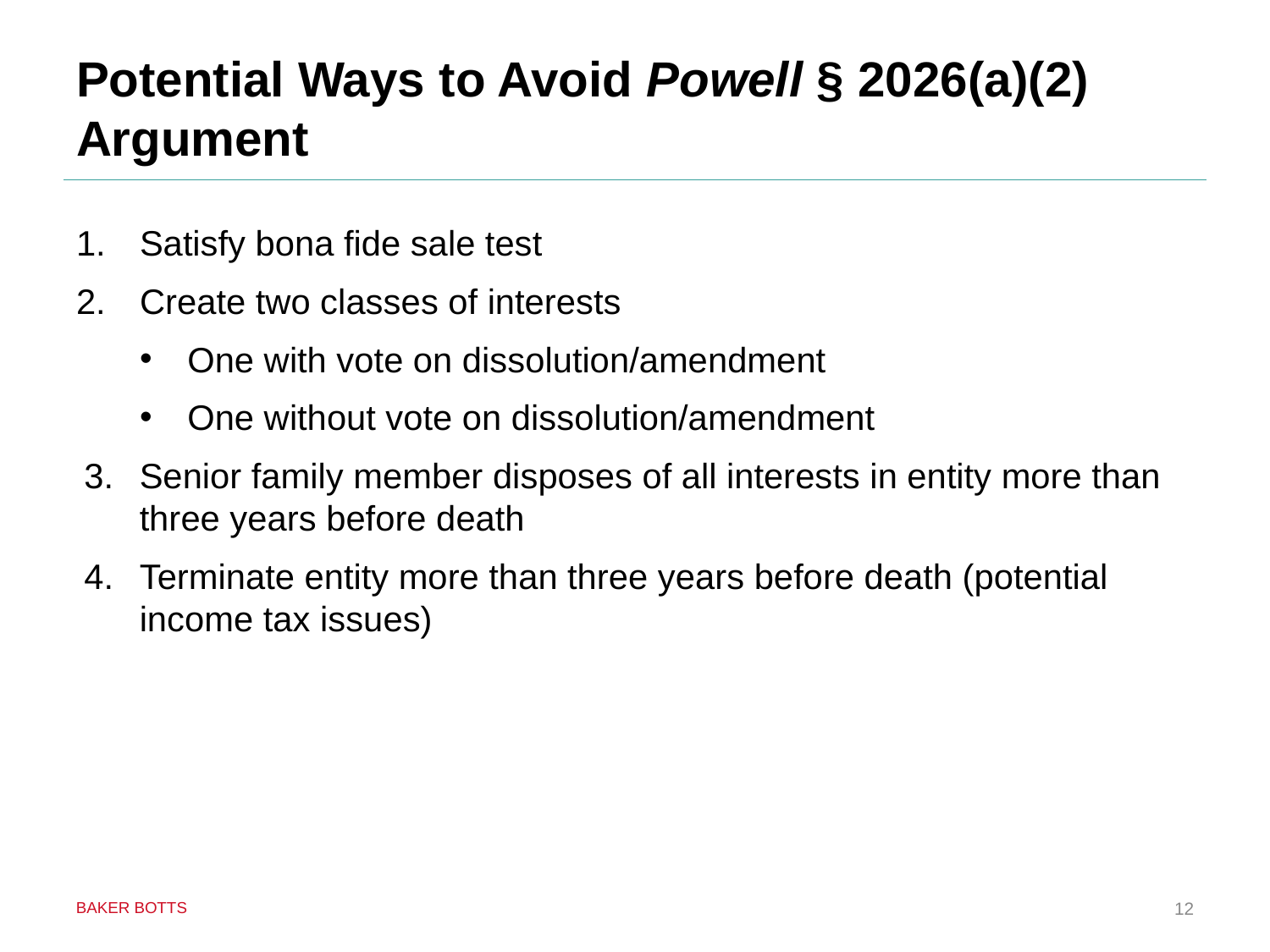

# Potential Ways to Avoid Powell § 2026(a)(2) Argument
Satisfy bona fide sale test
Create two classes of interests
One with vote on dissolution/amendment
One without vote on dissolution/amendment
Senior family member disposes of all interests in entity more than three years before death
Terminate entity more than three years before death (potential income tax issues)

12